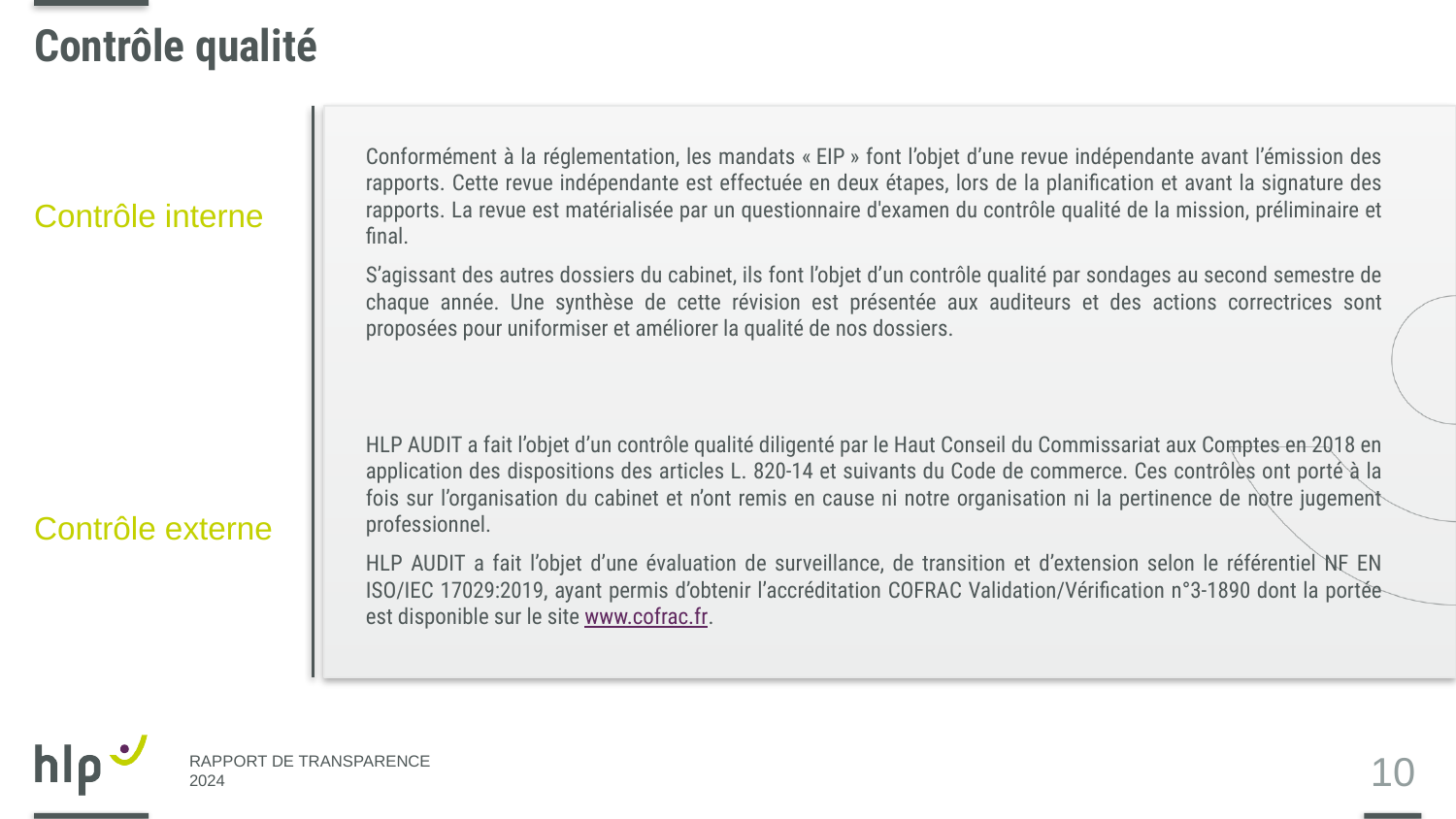

# Contrôle qualité
Conformément à la réglementation, les mandats « EIP » font l’objet d’une revue indépendante avant l’émission des rapports. Cette revue indépendante est effectuée en deux étapes, lors de la planification et avant la signature des rapports. La revue est matérialisée par un questionnaire d'examen du contrôle qualité de la mission, préliminaire et final.
S’agissant des autres dossiers du cabinet, ils font l’objet d’un contrôle qualité par sondages au second semestre de chaque année. Une synthèse de cette révision est présentée aux auditeurs et des actions correctrices sont proposées pour uniformiser et améliorer la qualité de nos dossiers.

HLP AUDIT a fait l’objet d’un contrôle qualité diligenté par le Haut Conseil du Commissariat aux Comptes en 2018 en application des dispositions des articles L. 820-14 et suivants du Code de commerce. Ces contrôles ont porté à la fois sur l’organisation du cabinet et n’ont remis en cause ni notre organisation ni la pertinence de notre jugement professionnel.
HLP AUDIT a fait l’objet d’une évaluation de surveillance, de transition et d’extension selon le référentiel NF EN ISO/IEC 17029:2019, ayant permis d’obtenir l’accréditation COFRAC Validation/Vérification n°3-1890 dont la portée est disponible sur le site www.cofrac.fr.

Contrôle interne
Contrôle externe
10